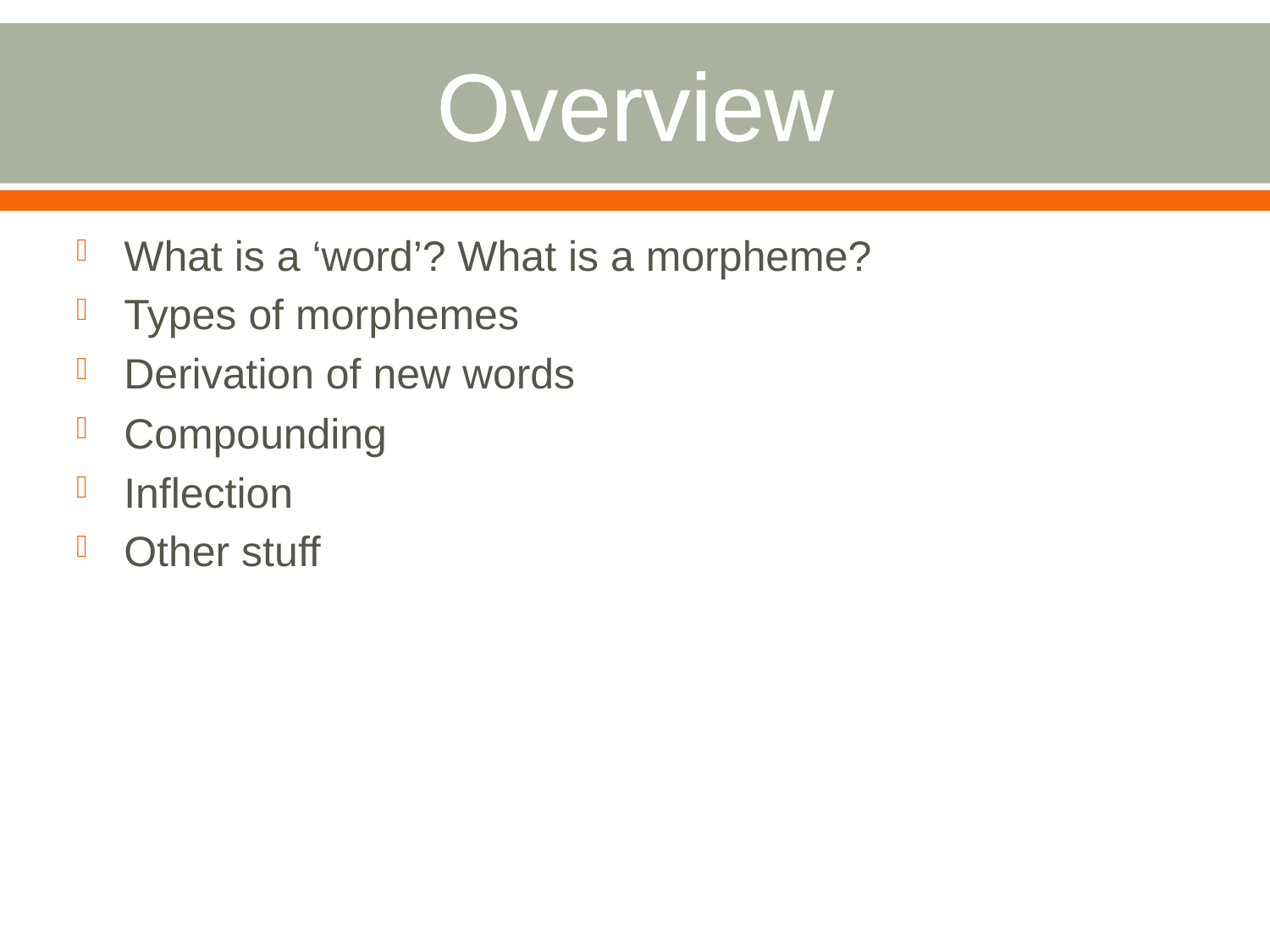

# Overview
What is a ‘word’? What is a morpheme?
Types of morphemes
Derivation of new words
Compounding
Inflection
Other stuff